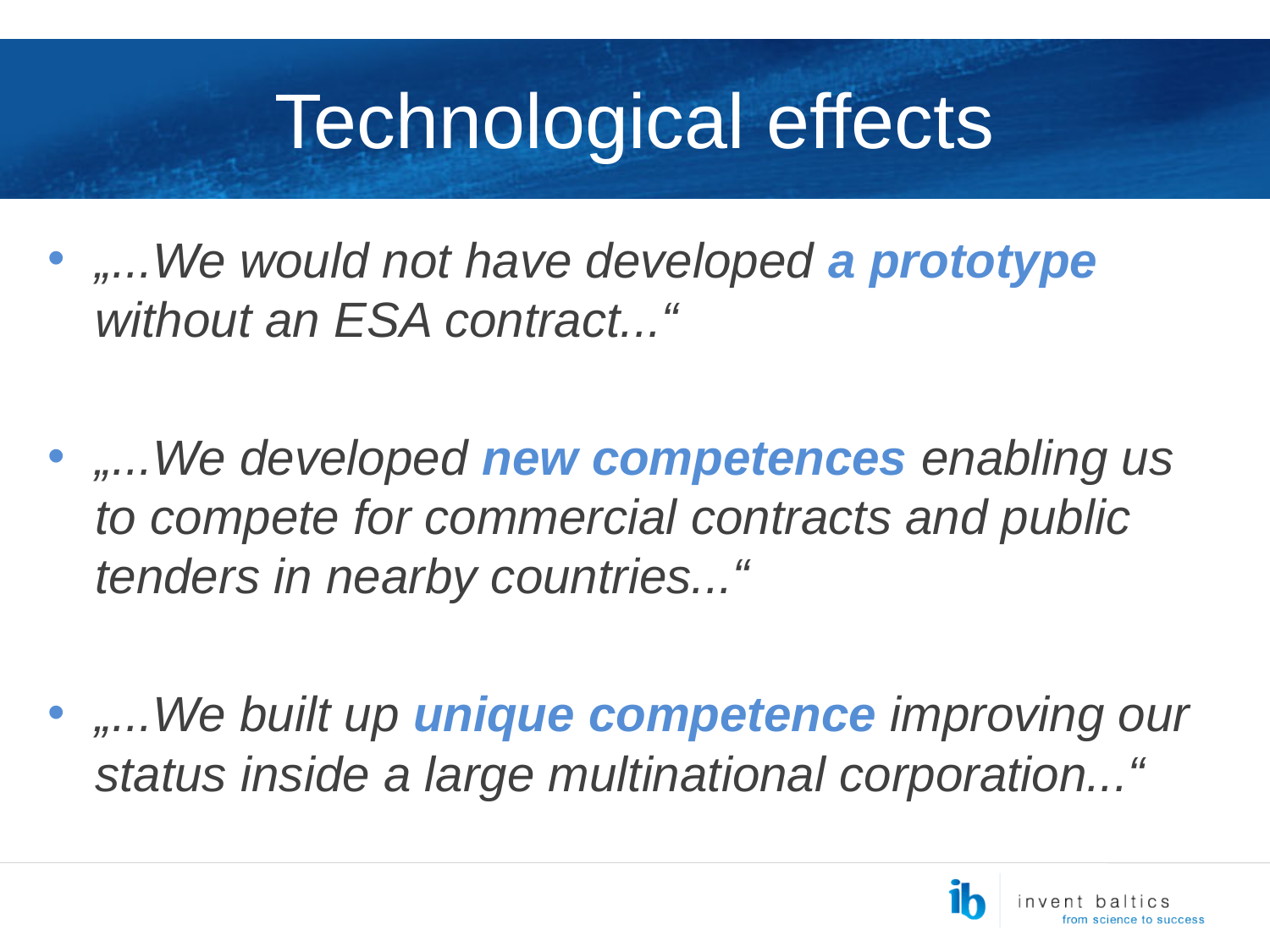

# Technological effects
„...We would not have developed a prototype without an ESA contract...“

„...We developed new competences enabling us to compete for commercial contracts and public tenders in nearby countries...“

„...We built up unique competence improving our status inside a large multinational corporation...“